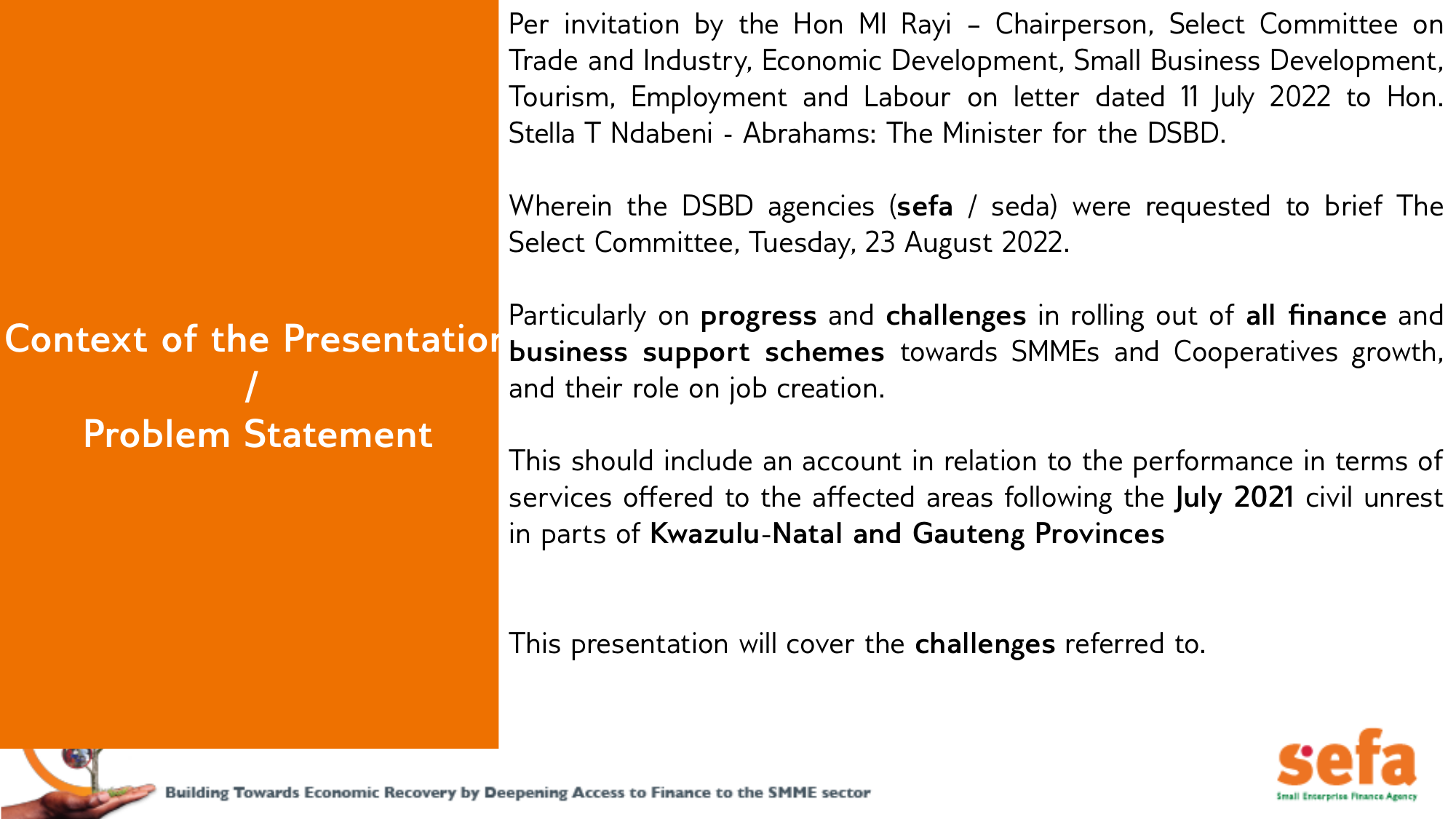

Per invitation by the Hon MI Rayi – Chairperson, Select Committee on Trade and Industry, Economic Development, Small Business Development, Tourism, Employment and Labour on letter dated 11 July 2022 to Hon. Stella T Ndabeni - Abrahams: The Minister for the DSBD.

Wherein the DSBD agencies (sefa / seda) were requested to brief The Select Committee, Tuesday, 23 August 2022.

Particularly on progress and challenges in rolling out of all finance and business support schemes towards SMMEs and Cooperatives growth, and their role on job creation.

This should include an account in relation to the performance in terms of services offered to the affected areas following the July 2021 civil unrest in parts of Kwazulu-Natal and Gauteng Provinces

This presentation will cover the challenges referred to.

Context of the Presentation /
Problem Statement